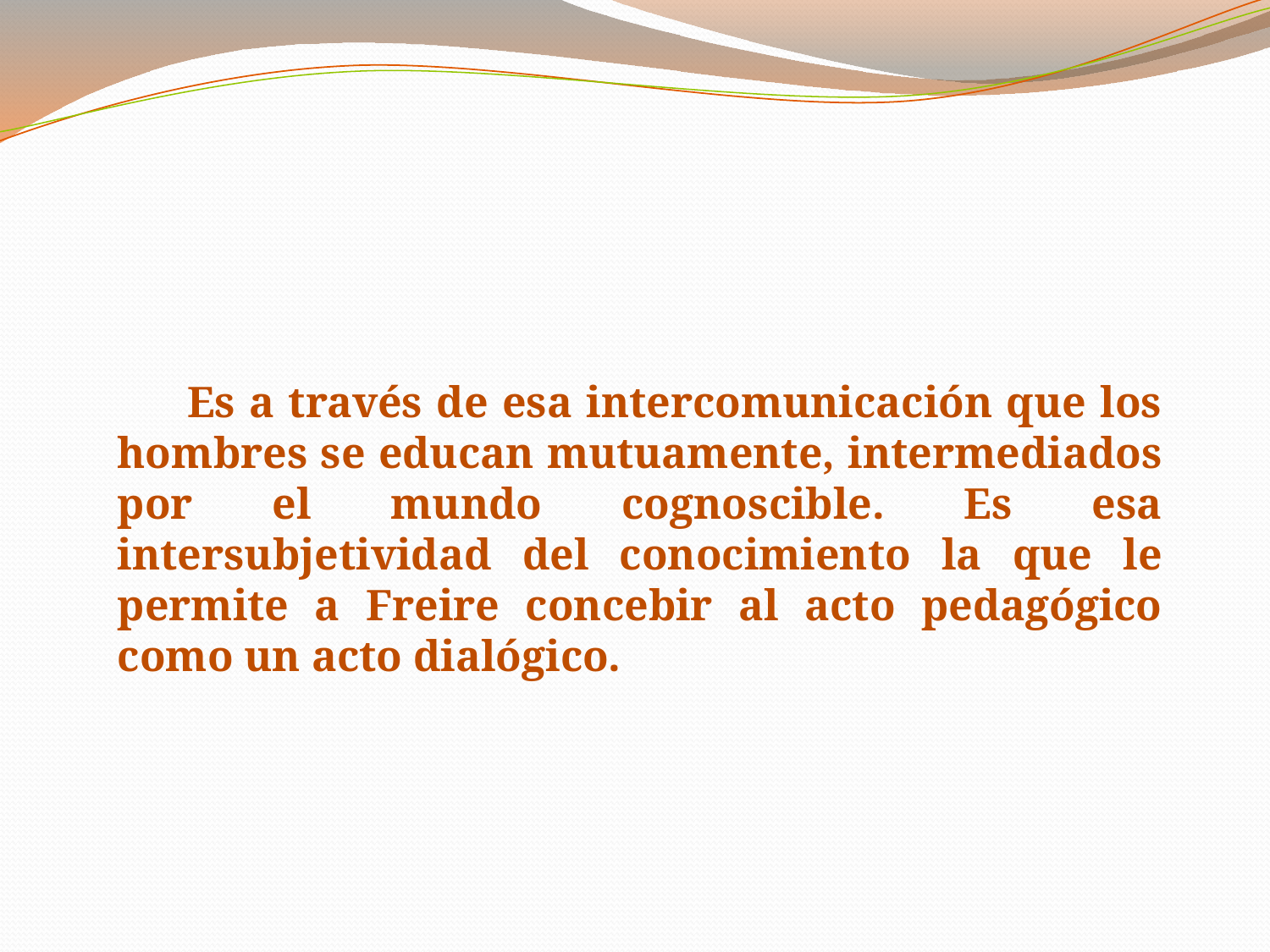

Es a través de esa intercomunicación que los hombres se educan mutuamente, intermediados por el mundo cognoscible. Es esa intersubjetividad del conocimiento la que le permite a Freire concebir al acto pedagógico como un acto dialógico.